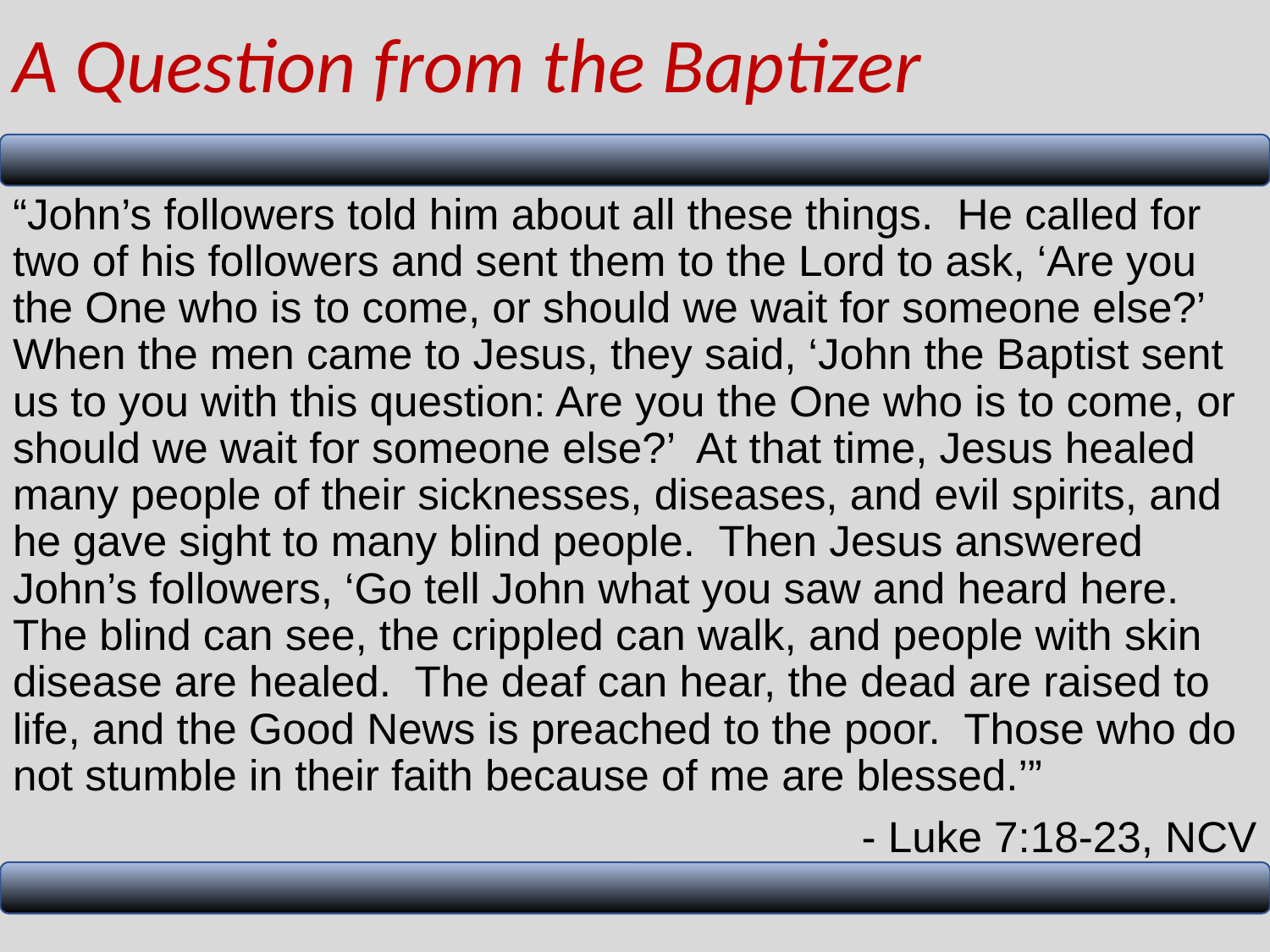

# A Question from the Baptizer
“John’s followers told him about all these things.  He called for two of his followers and sent them to the Lord to ask, ‘Are you the One who is to come, or should we wait for someone else?’  When the men came to Jesus, they said, ‘John the Baptist sent us to you with this question: Are you the One who is to come, or should we wait for someone else?’  At that time, Jesus healed many people of their sicknesses, diseases, and evil spirits, and he gave sight to many blind people.  Then Jesus answered John’s followers, ‘Go tell John what you saw and heard here.  The blind can see, the crippled can walk, and people with skin disease are healed.  The deaf can hear, the dead are raised to life, and the Good News is preached to the poor.  Those who do not stumble in their faith because of me are blessed.’”
- Luke 7:18-23, NCV